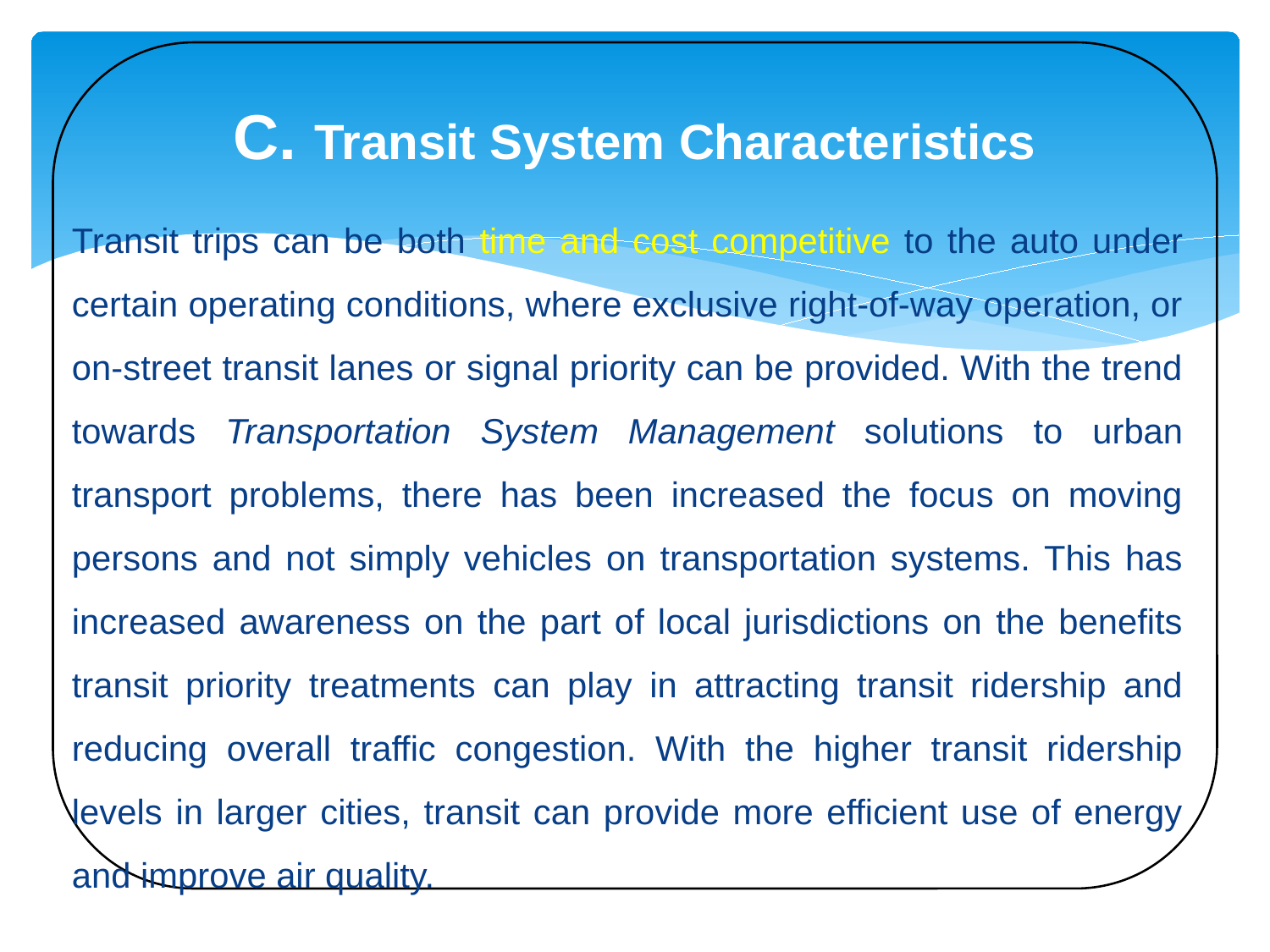

# C. Transit System Characteristics
Transit trips can be both time and cost competitive to the auto under certain operating conditions, where exclusive right-of-way operation, or on-street transit lanes or signal priority can be provided. With the trend towards Transportation System Management solutions to urban transport problems, there has been increased the focus on moving persons and not simply vehicles on transportation systems. This has increased awareness on the part of local jurisdictions on the benefits transit priority treatments can play in attracting transit ridership and reducing overall traffic congestion. With the higher transit ridership levels in larger cities, transit can provide more efficient use of energy and improve air quality.